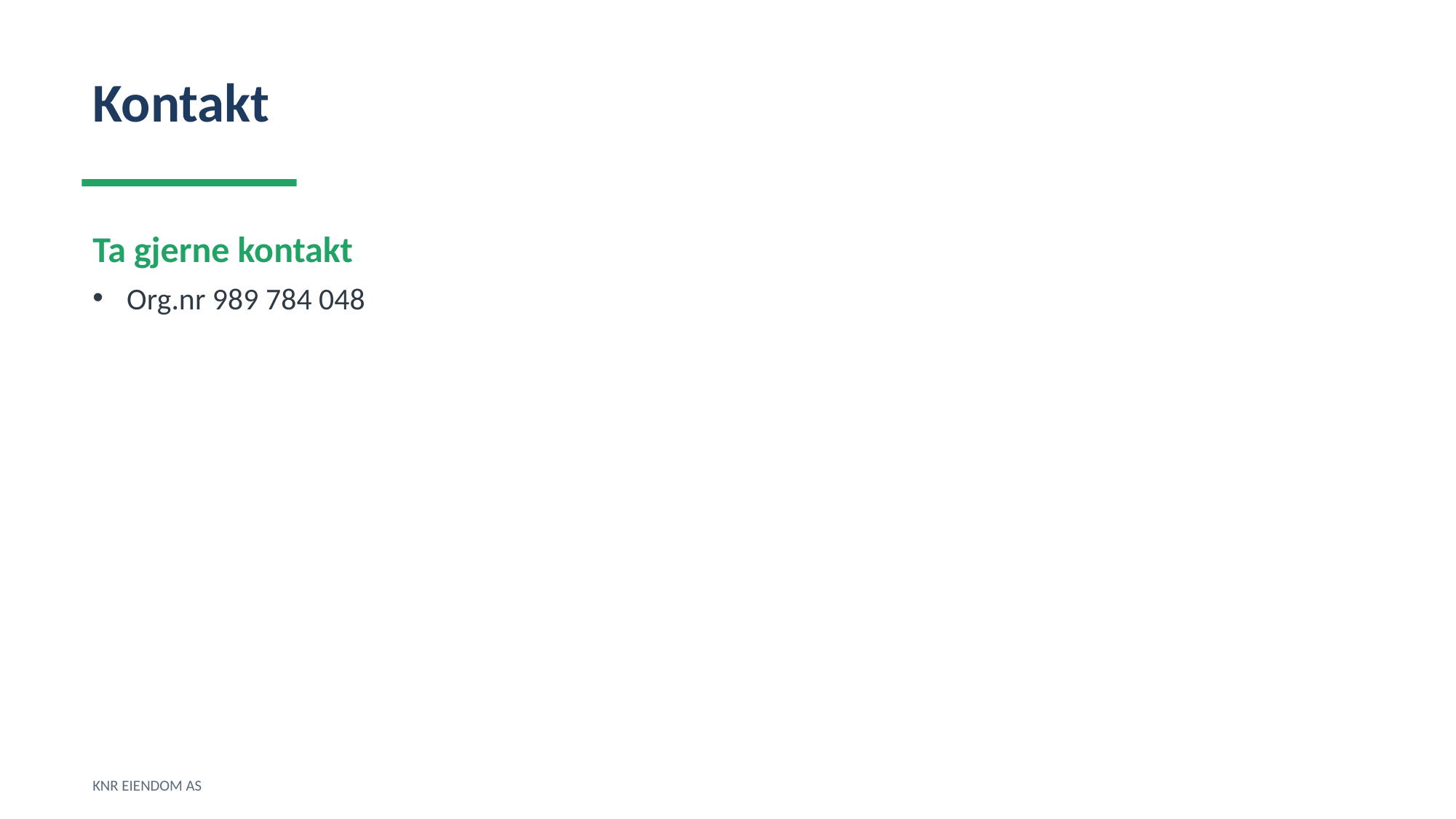

Kontakt

Ta gjerne kontakt
Org.nr 989 784 048
KNR EIENDOM AS